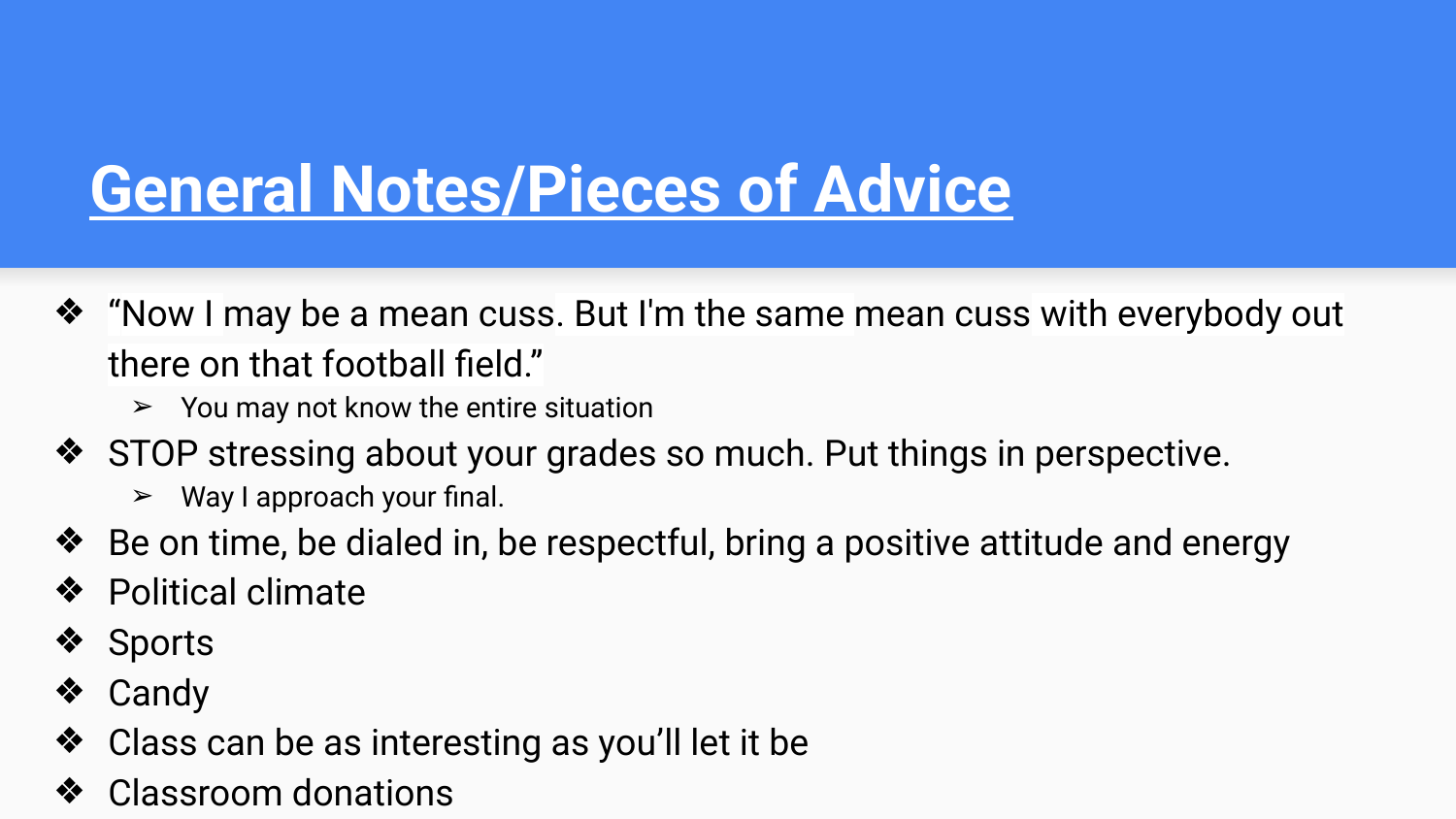

# General Notes/Pieces of Advice
“Now I may be a mean cuss. But I'm the same mean cuss with everybody out there on that football field.”
You may not know the entire situation
STOP stressing about your grades so much. Put things in perspective.
Way I approach your final.
Be on time, be dialed in, be respectful, bring a positive attitude and energy
Political climate
Sports
Candy
Class can be as interesting as you’ll let it be
Classroom donations